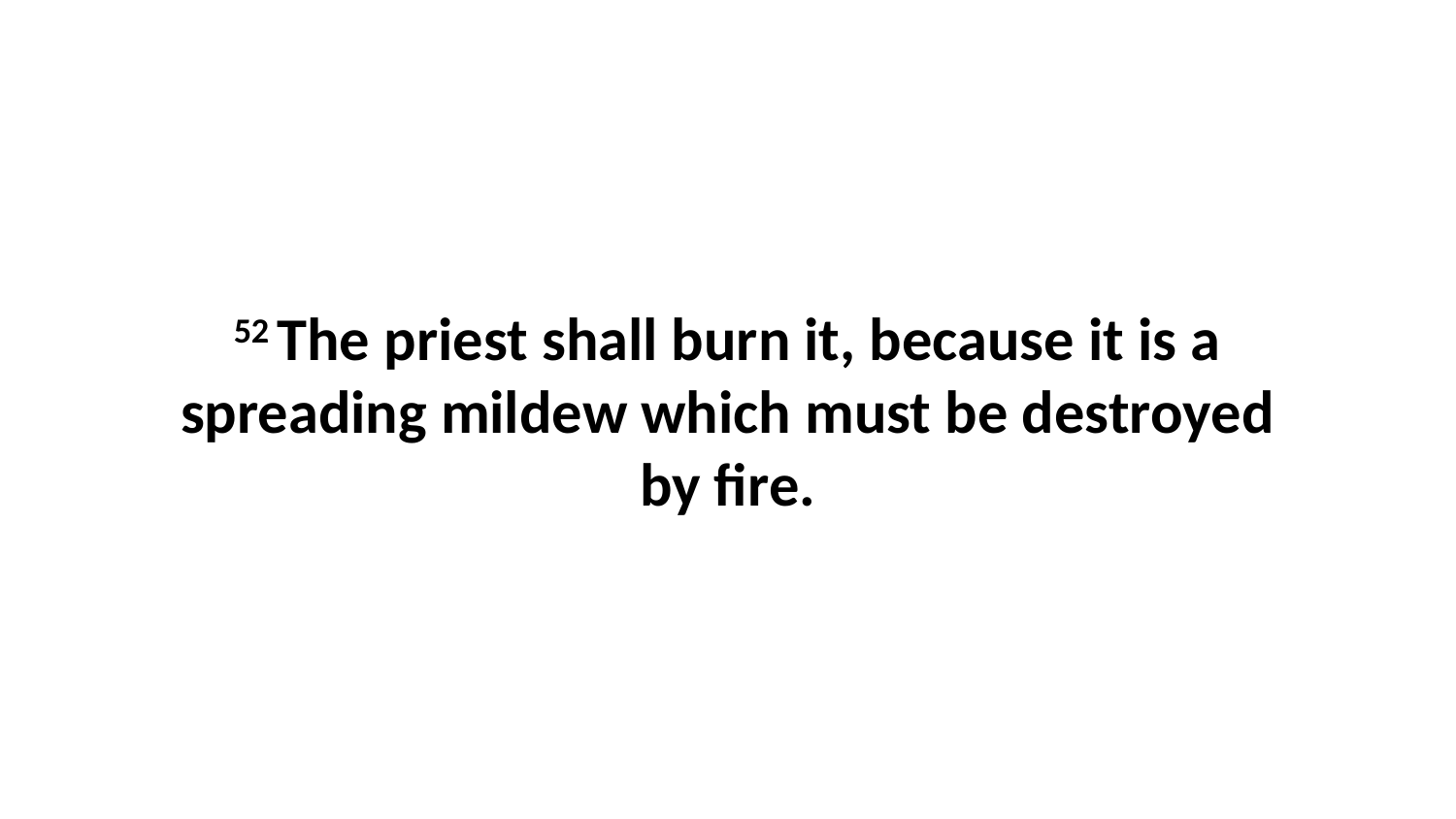

52 The priest shall burn it, because it is a spreading mildew which must be destroyed by fire.